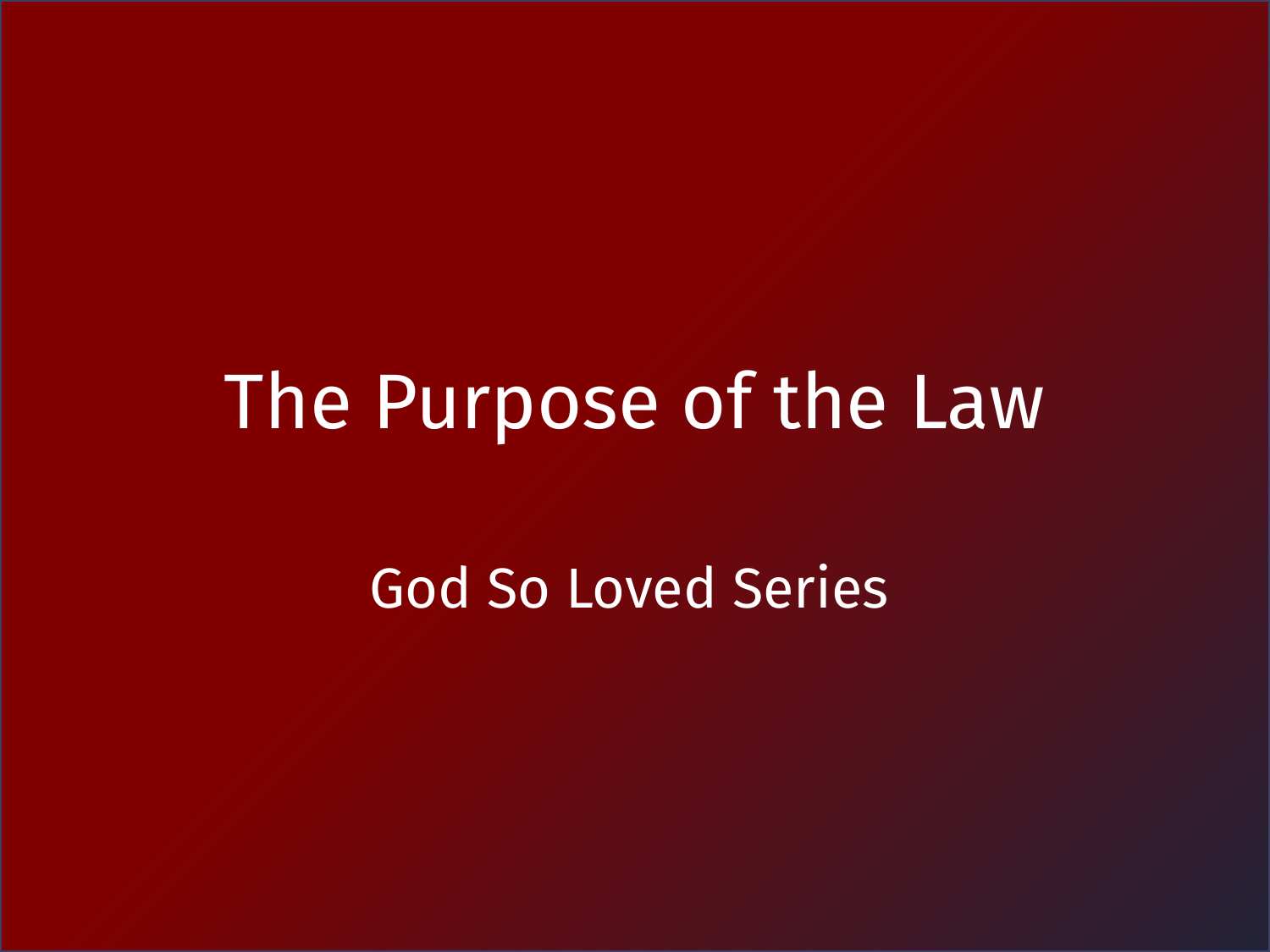

# The Purpose of the Law

God So Loved Series